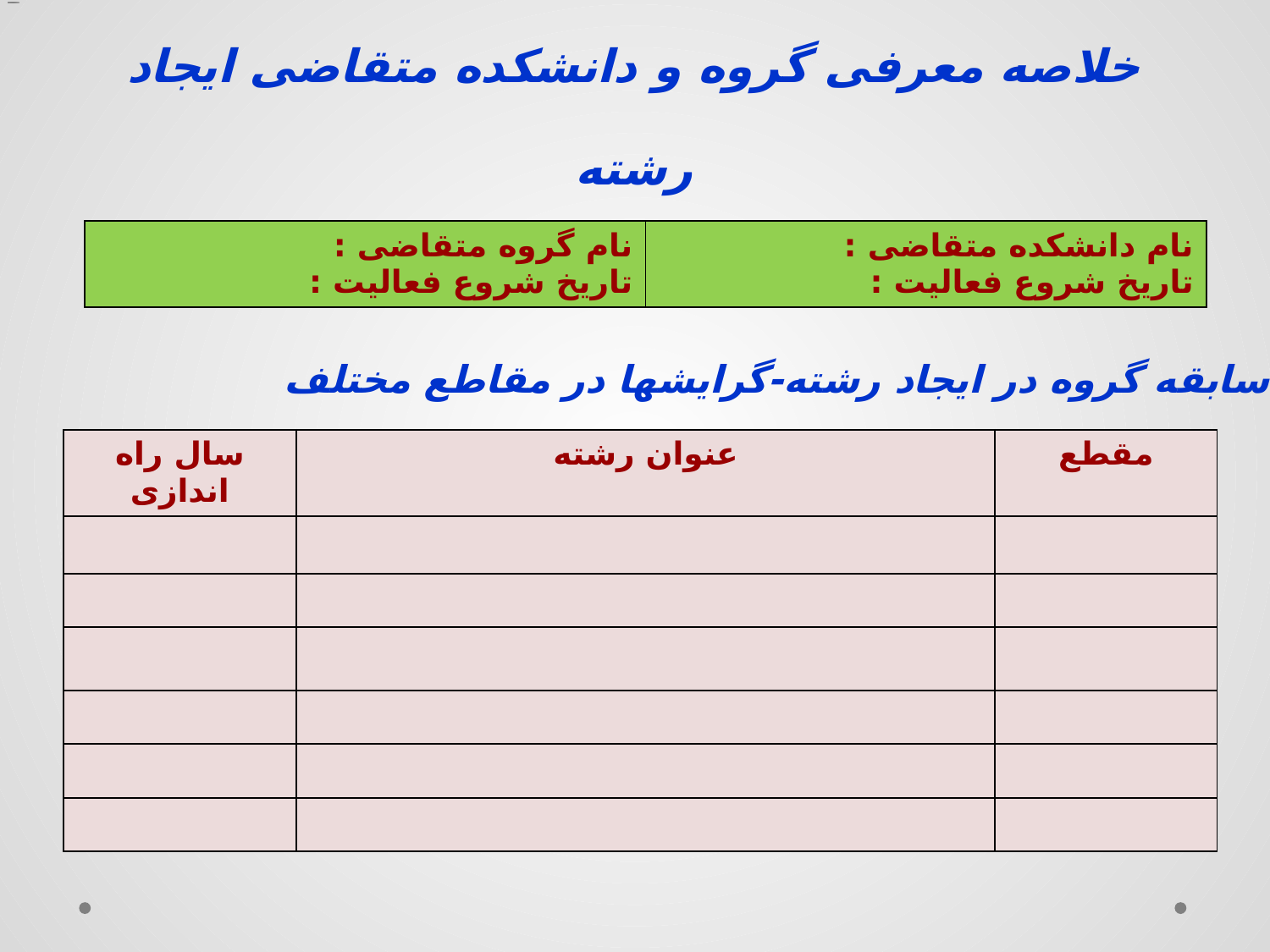

# خلاصه معرفی گروه و دانشکده متقاضی ایجاد رشته
| نام گروه متقاضی : تاریخ شروع فعالیت : | نام دانشکده متقاضی : تاریخ شروع فعالیت : |
| --- | --- |
       سابقه گروه در ایجاد رشته-گرایشها در مقاطع مختلف
| سال راه اندازی | عنوان رشته | مقطع |
| --- | --- | --- |
|  |  |  |
|  |  |  |
|  |  |  |
|  |  |  |
|  |  |  |
|  |  |  |